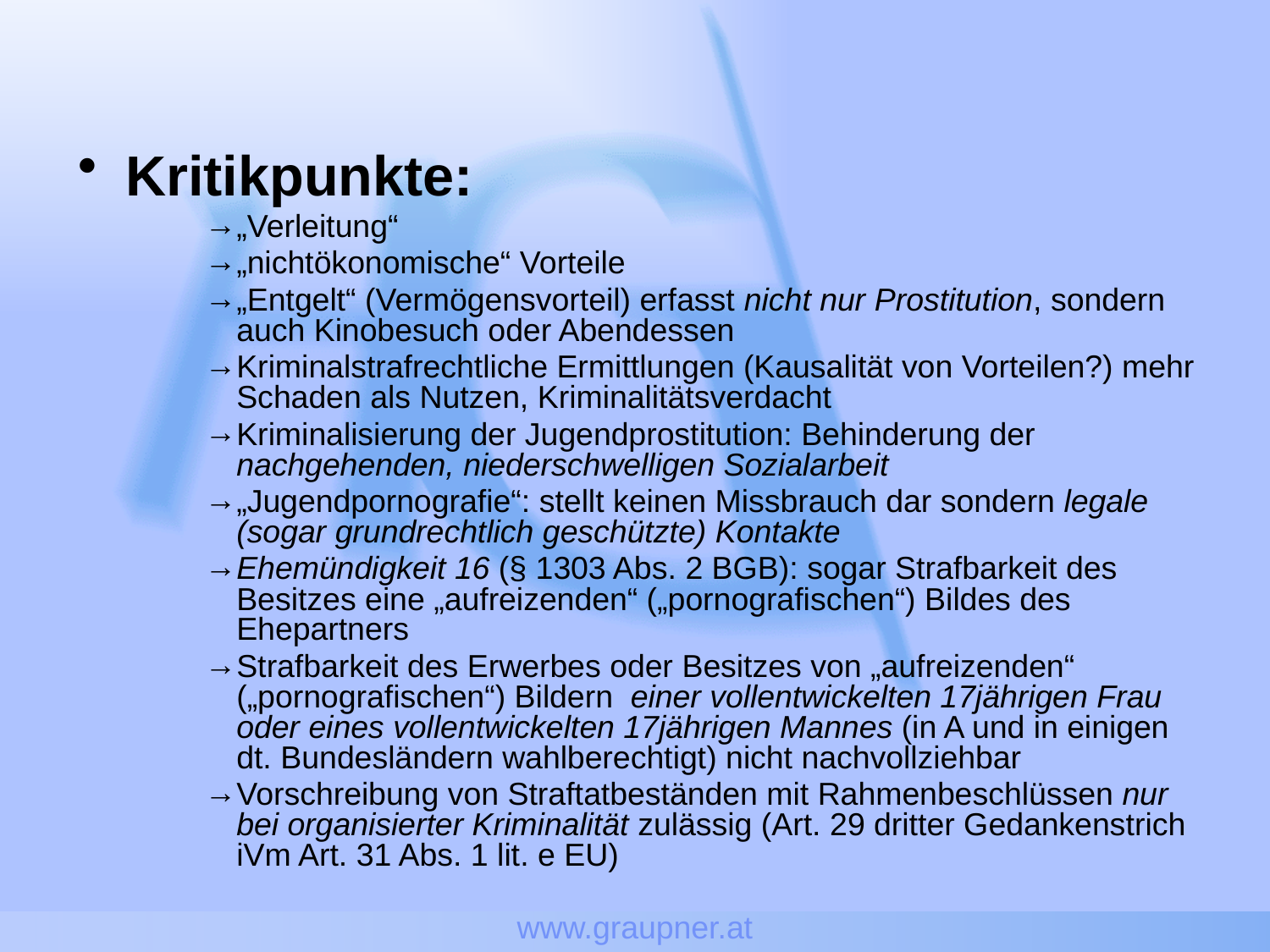

www.graupner.at

#
Kritikpunkte:
„Verleitung“
„nichtökonomische“ Vorteile
„Entgelt“ (Vermögensvorteil) erfasst nicht nur Prostitution, sondern auch Kinobesuch oder Abendessen
Kriminalstrafrechtliche Ermittlungen (Kausalität von Vorteilen?) mehr Schaden als Nutzen, Kriminalitätsverdacht
Kriminalisierung der Jugendprostitution: Behinderung der nachgehenden, niederschwelligen Sozialarbeit
„Jugendpornografie“: stellt keinen Missbrauch dar sondern legale (sogar grundrechtlich geschützte) Kontakte
Ehemündigkeit 16 (§ 1303 Abs. 2 BGB): sogar Strafbarkeit des Besitzes eine „aufreizenden“ („pornografischen“) Bildes des Ehepartners
Strafbarkeit des Erwerbes oder Besitzes von „aufreizenden“ („pornografischen“) Bildern  einer vollentwickelten 17jährigen Frau oder eines vollentwickelten 17jährigen Mannes (in A und in einigen dt. Bundesländern wahlberechtigt) nicht nachvollziehbar
Vorschreibung von Straftatbeständen mit Rahmenbeschlüssen nur bei organisierter Kriminalität zulässig (Art. 29 dritter Gedankenstrich iVm Art. 31 Abs. 1 lit. e EU)